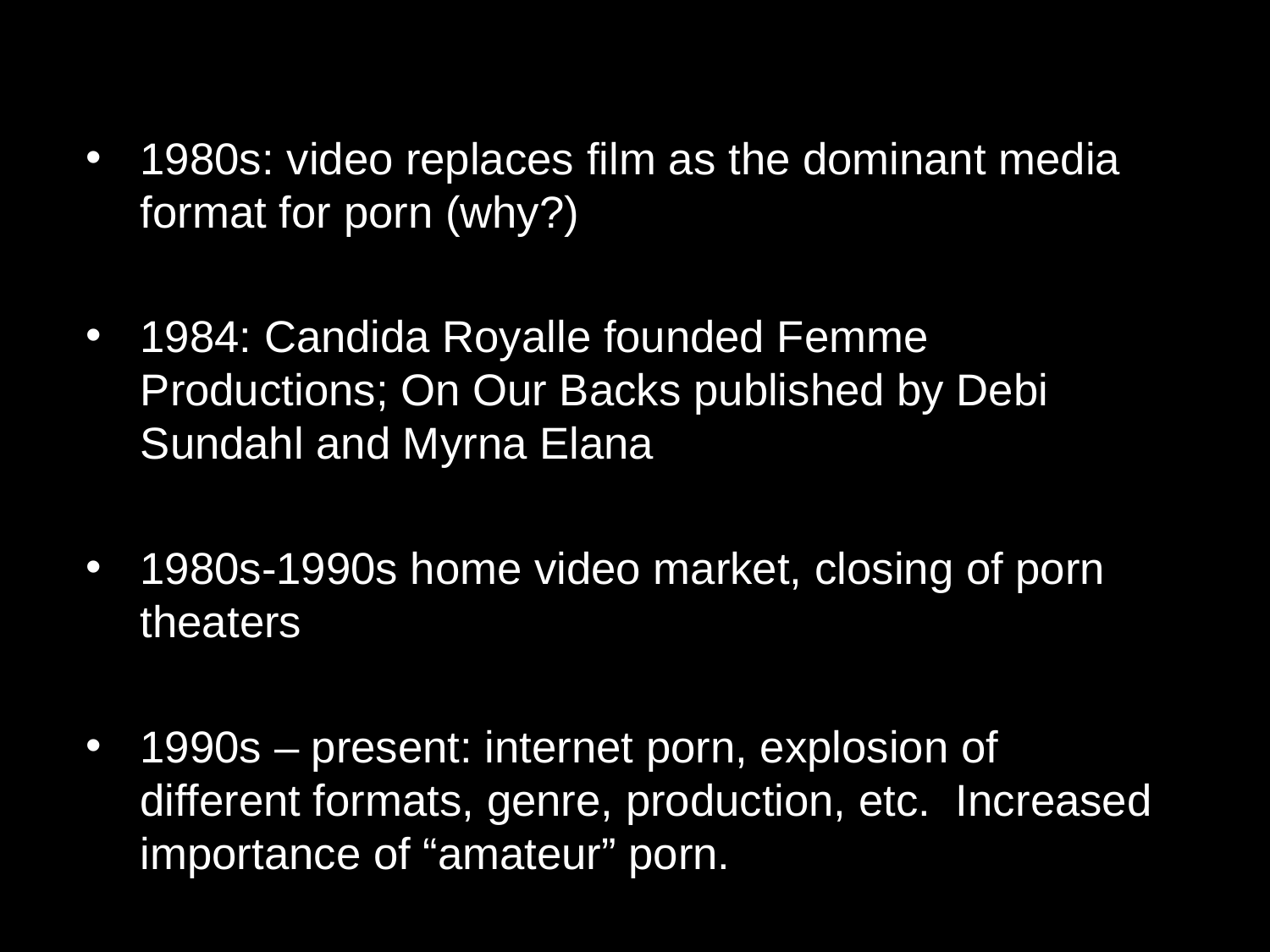

1980s: video replaces film as the dominant media format for porn (why?)

1984: Candida Royalle founded Femme Productions; On Our Backs published by Debi Sundahl and Myrna Elana

1980s-1990s home video market, closing of porn theaters

1990s – present: internet porn, explosion of different formats, genre, production, etc.  Increased importance of “amateur” porn.